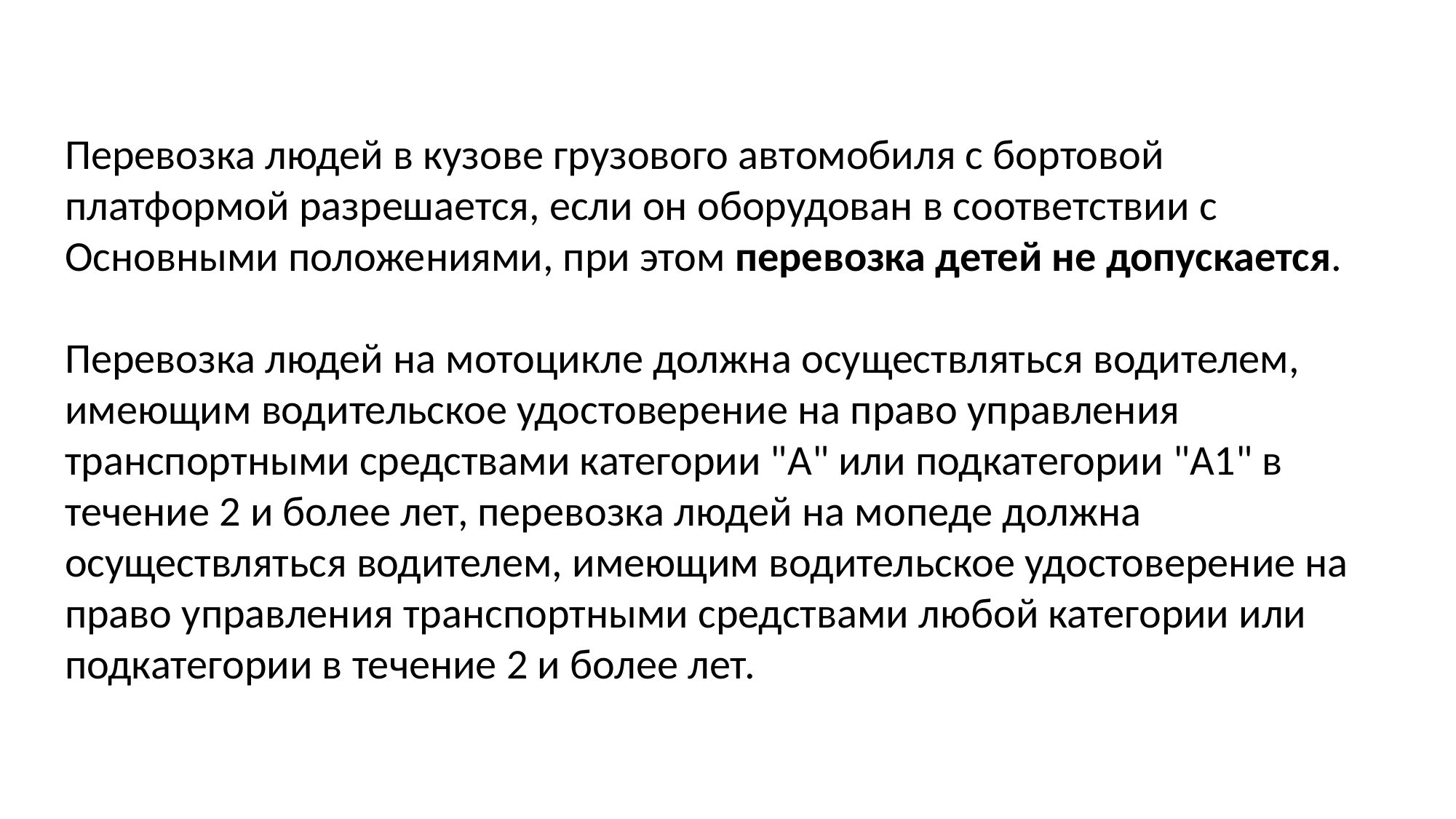

Перевозка людей в кузове грузового автомобиля с бортовой платформой разрешается, если он оборудован в соответствии с Основными положениями, при этом перевозка детей не допускается.
Перевозка людей на мотоцикле должна осуществляться водителем, имеющим водительское удостоверение на право управления транспортными средствами категории "A" или подкатегории "A1" в течение 2 и более лет, перевозка людей на мопеде должна осуществляться водителем, имеющим водительское удостоверение на право управления транспортными средствами любой категории или подкатегории в течение 2 и более лет.